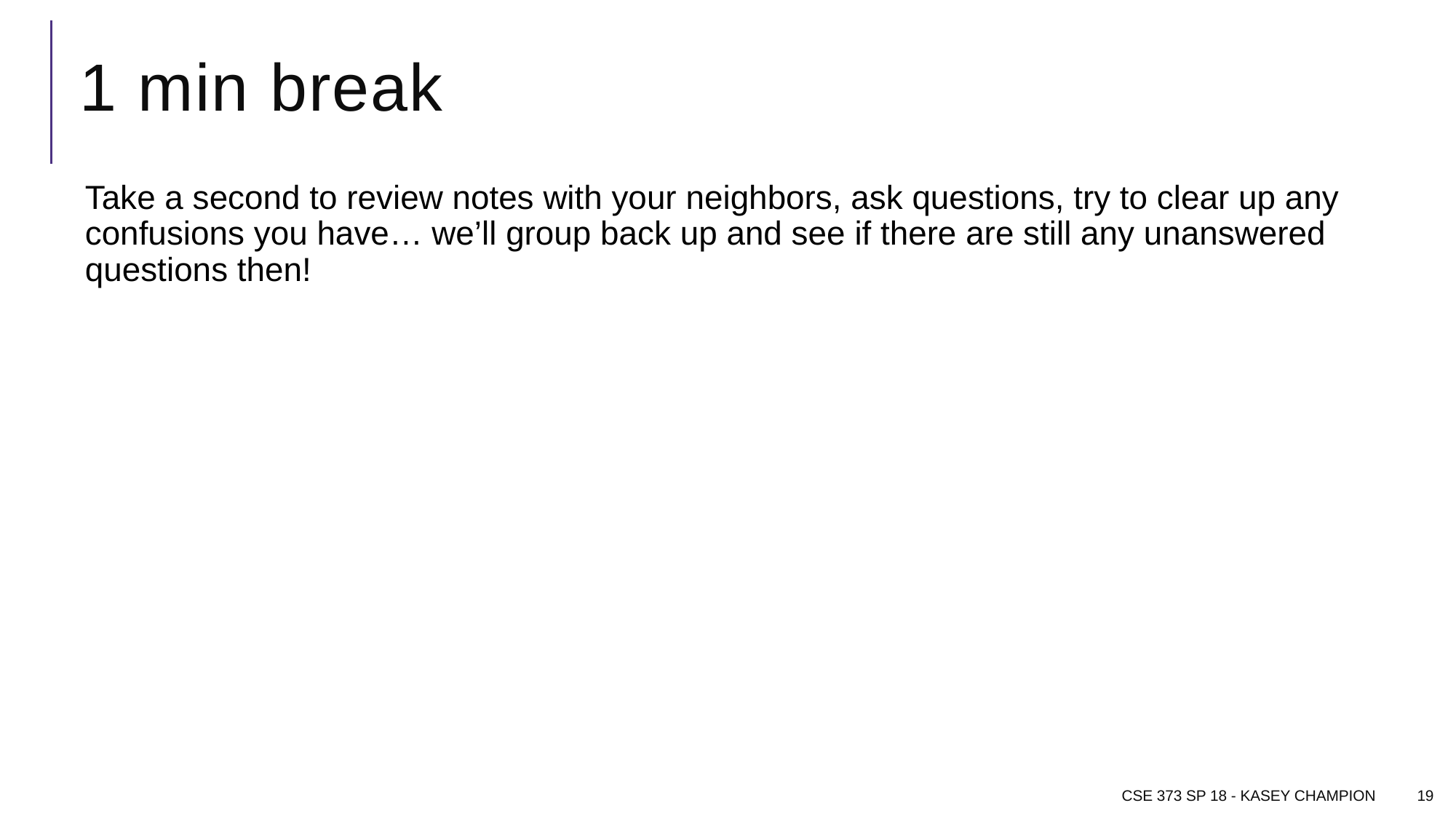

# 1 min break
Take a second to review notes with your neighbors, ask questions, try to clear up any confusions you have… we’ll group back up and see if there are still any unanswered questions then!
CSE 373 SP 18 - Kasey Champion
19